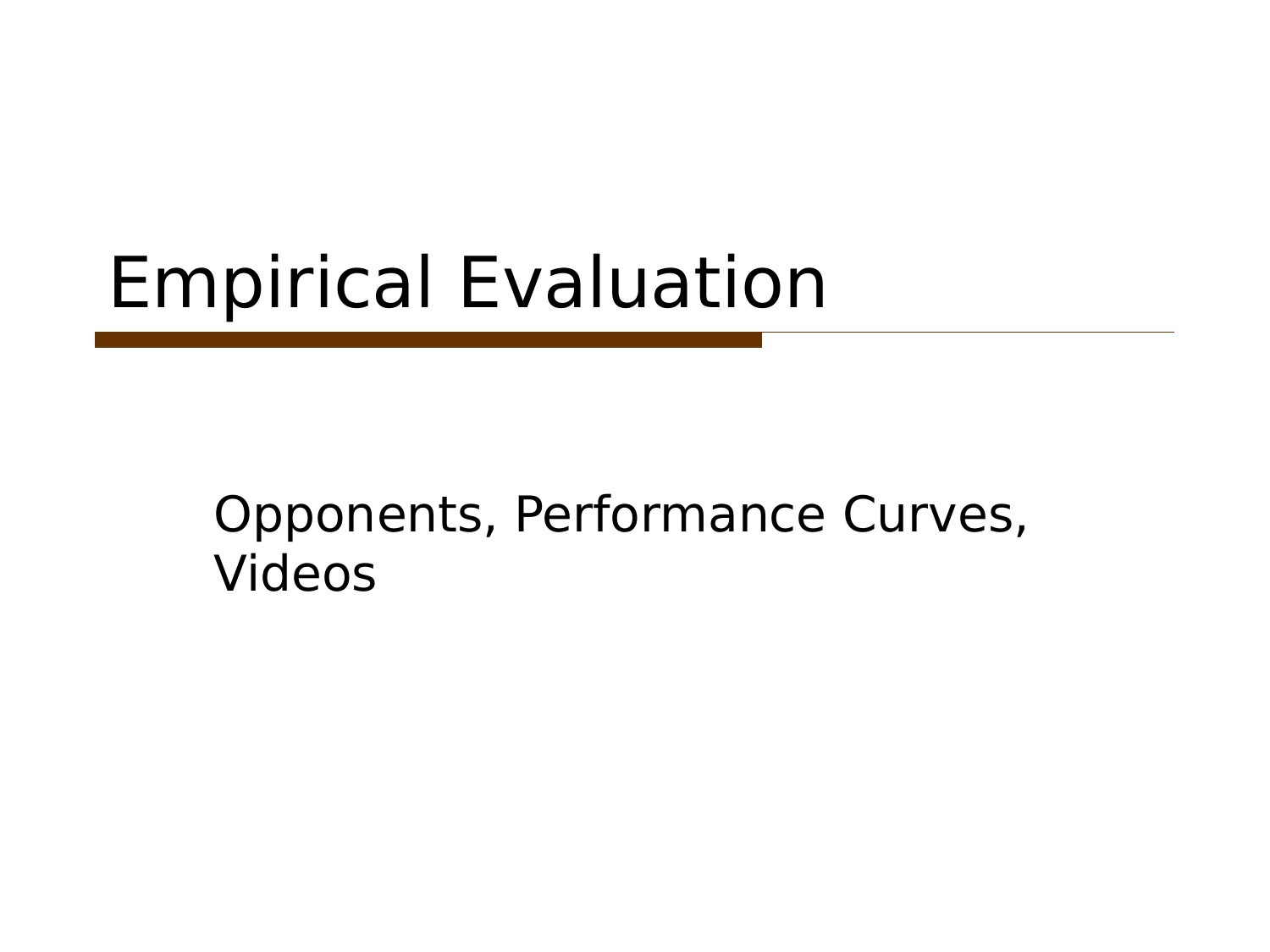

# Empirical Evaluation
Opponents, Performance Curves, Videos